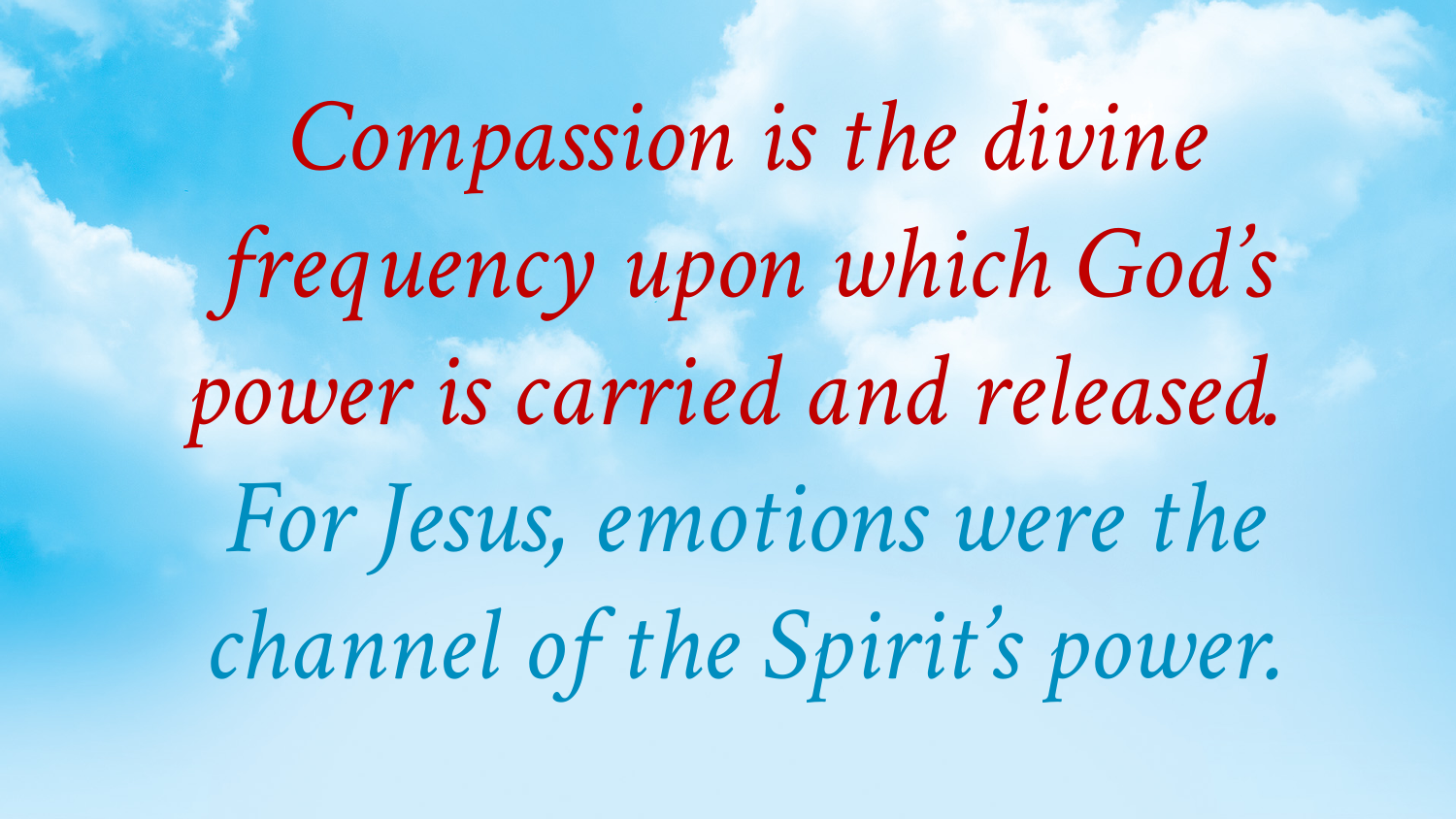

Compassion is the divine frequency upon which God’s power is carried and released.
For Jesus, emotions were the channel of the Spirit’s power.